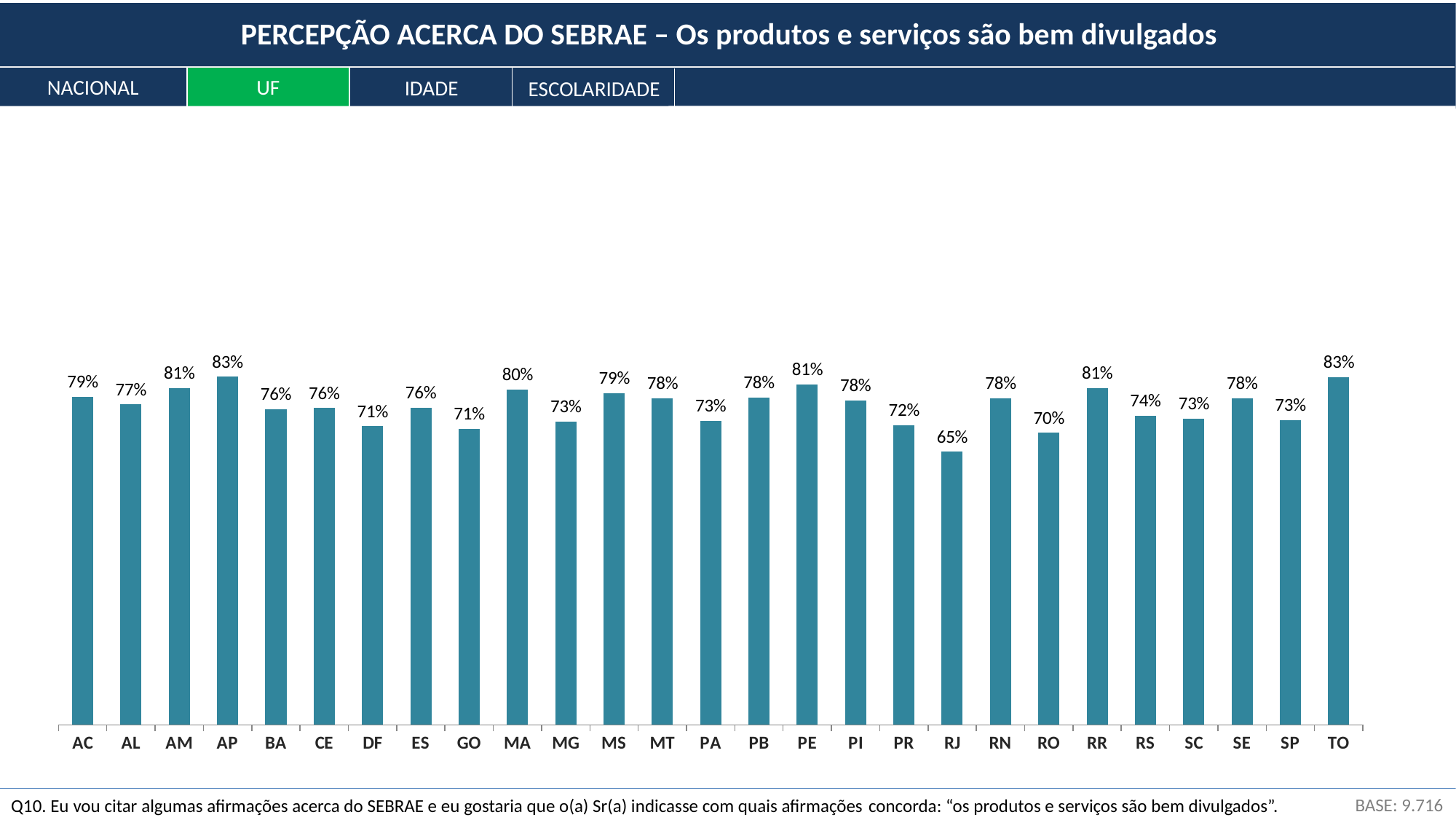

PERCEPÇÃO ACERCA DO SEBRAE – Os produtos e serviços são bem divulgados
NACIONAL
UF
IDADE
ESCOLARIDADE

### Chart

| Category | Concorda |
|---|---|
| AC | 0.785185952598329 |
| AL | 0.7673640626569245 |
| AM | 0.8065905884294147 |
| AP | 0.8333000071413268 |
| BA | 0.7558285775903548 |
| CE | 0.7580877310451457 |
| DF | 0.7147291786211984 |
| ES | 0.7590756048838476 |
| GO | 0.7089945436197859 |
| MA | 0.8025778393367891 |
| MG | 0.7261021127412406 |
| MS | 0.7945407563508362 |
| MT | 0.7818819004471034 |
| PA | 0.727750617442676 |
| PB | 0.7841026771996339 |
| PE | 0.8148188914153442 |
| PI | 0.7763772839693515 |
| PR | 0.7172500178272869 |
| RJ | 0.6536507303651594 |
| RN | 0.7813458644828546 |
| RO | 0.6990952357207364 |
| RR | 0.8063753833777464 |
| RS | 0.7405487704943079 |
| SC | 0.7334164667213878 |
| SE | 0.7819440893238594 |
| SP | 0.7292974170628862 |
| TO | 0.8321154322516721 |
BASE: 9.716
Q10. Eu vou citar algumas afirmações acerca do SEBRAE e eu gostaria que o(a) Sr(a) indicasse com quais afirmações concorda: “os produtos e serviços são bem divulgados”.